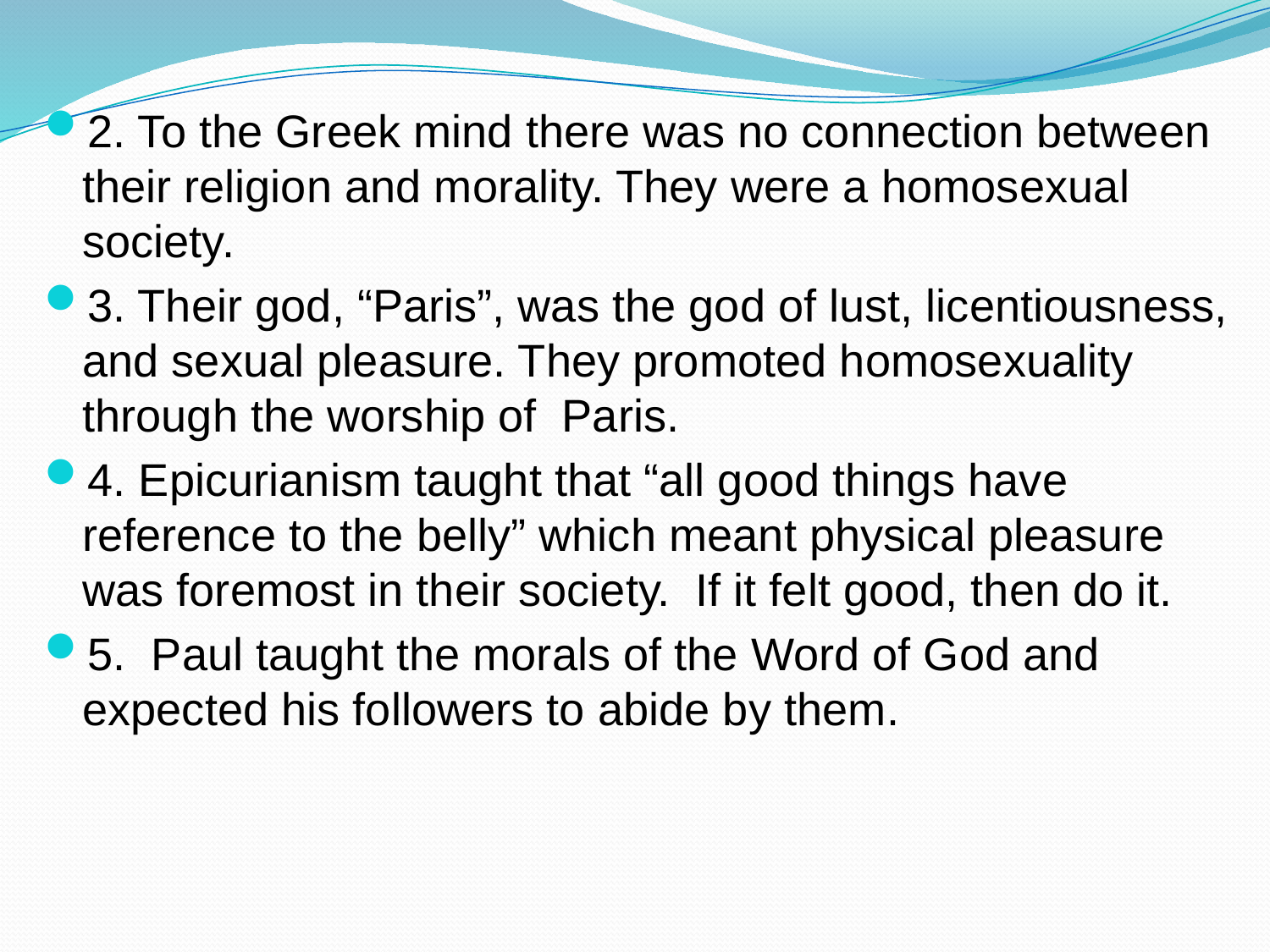

2. To the Greek mind there was no connection between their religion and morality. They were a homosexual society.
3. Their god, “Paris”, was the god of lust, licentiousness, and sexual pleasure. They promoted homosexuality through the worship of  Paris.
4. Epicurianism taught that “all good things have reference to the belly” which meant physical pleasure was foremost in their society.  If it felt good, then do it.
5.  Paul taught the morals of the Word of God and expected his followers to abide by them.